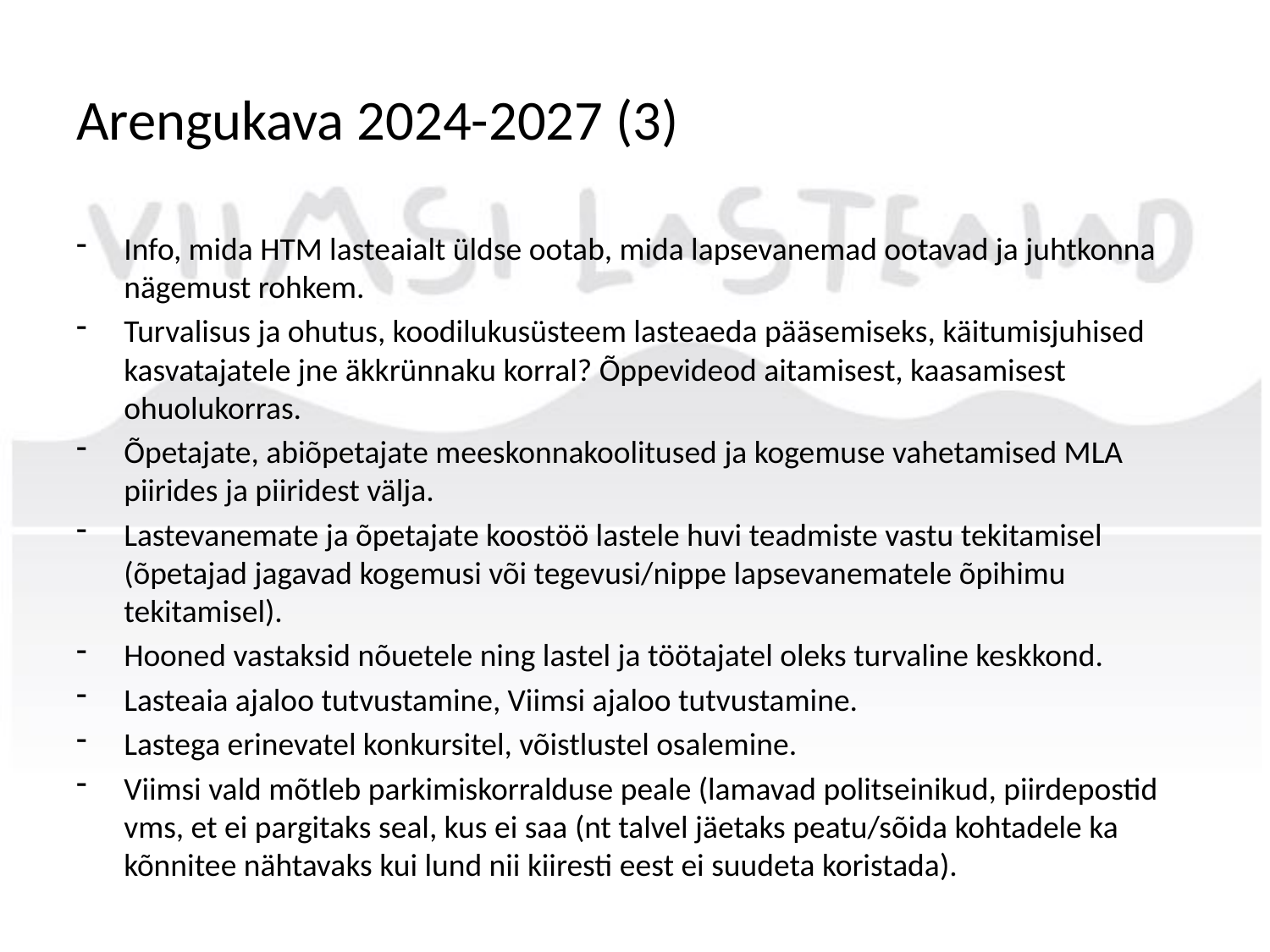

# Arengukava 2024-2027 (3)
Info, mida HTM lasteaialt üldse ootab, mida lapsevanemad ootavad ja juhtkonna nägemust rohkem.
Turvalisus ja ohutus, koodilukusüsteem lasteaeda pääsemiseks, käitumisjuhised kasvatajatele jne äkkrünnaku korral? Õppevideod aitamisest, kaasamisest ohuolukorras.
Õpetajate, abiõpetajate meeskonnakoolitused ja kogemuse vahetamised MLA piirides ja piiridest välja.
Lastevanemate ja õpetajate koostöö lastele huvi teadmiste vastu tekitamisel (õpetajad jagavad kogemusi või tegevusi/nippe lapsevanematele õpihimu tekitamisel).
Hooned vastaksid nõuetele ning lastel ja töötajatel oleks turvaline keskkond.
Lasteaia ajaloo tutvustamine, Viimsi ajaloo tutvustamine.
Lastega erinevatel konkursitel, võistlustel osalemine.
Viimsi vald mõtleb parkimiskorralduse peale (lamavad politseinikud, piirdepostid vms, et ei pargitaks seal, kus ei saa (nt talvel jäetaks peatu/sõida kohtadele ka kõnnitee nähtavaks kui lund nii kiiresti eest ei suudeta koristada).